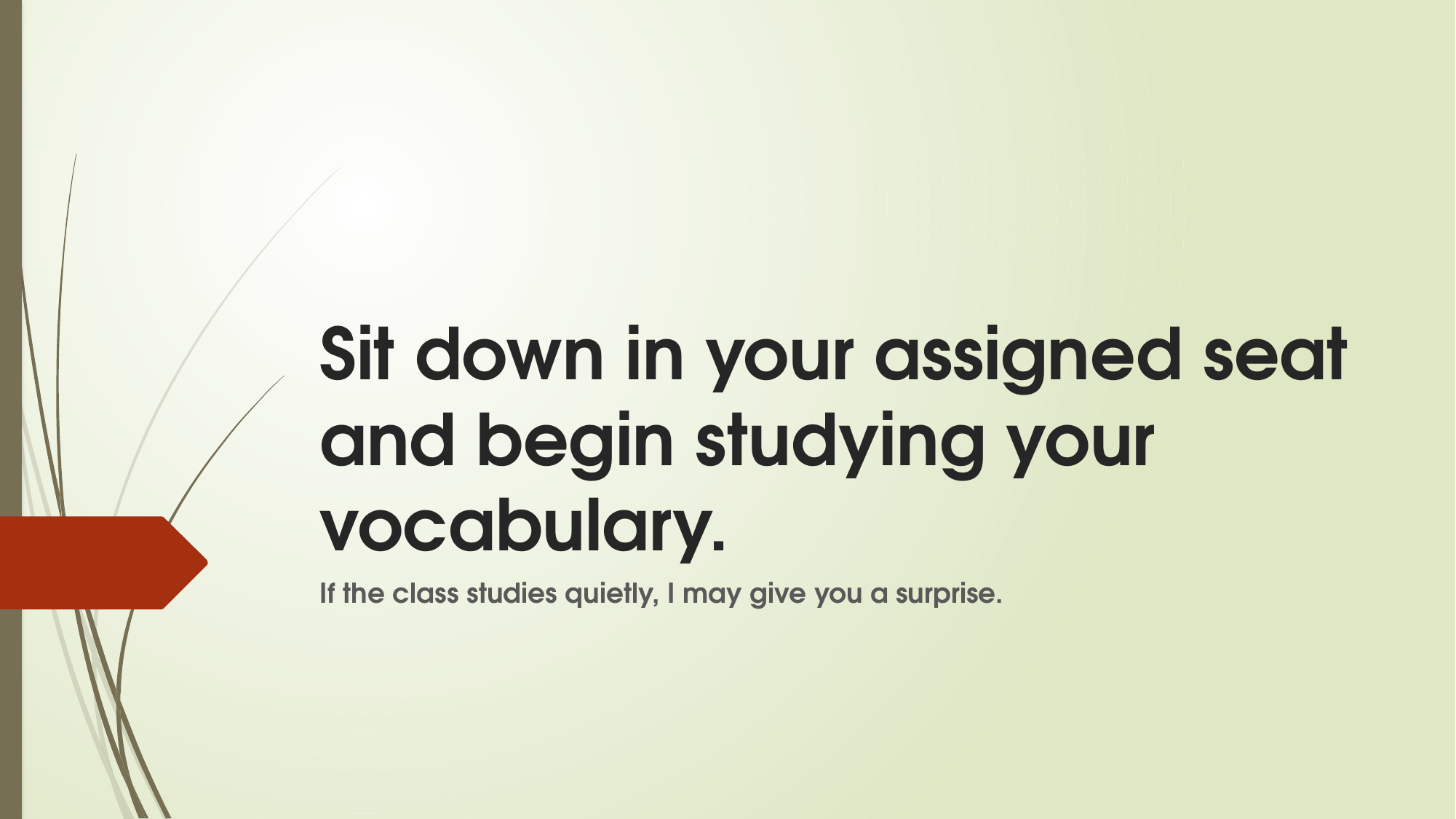

# Sit down in your assigned seat and begin studying your vocabulary.
If the class studies quietly, I may give you a surprise.